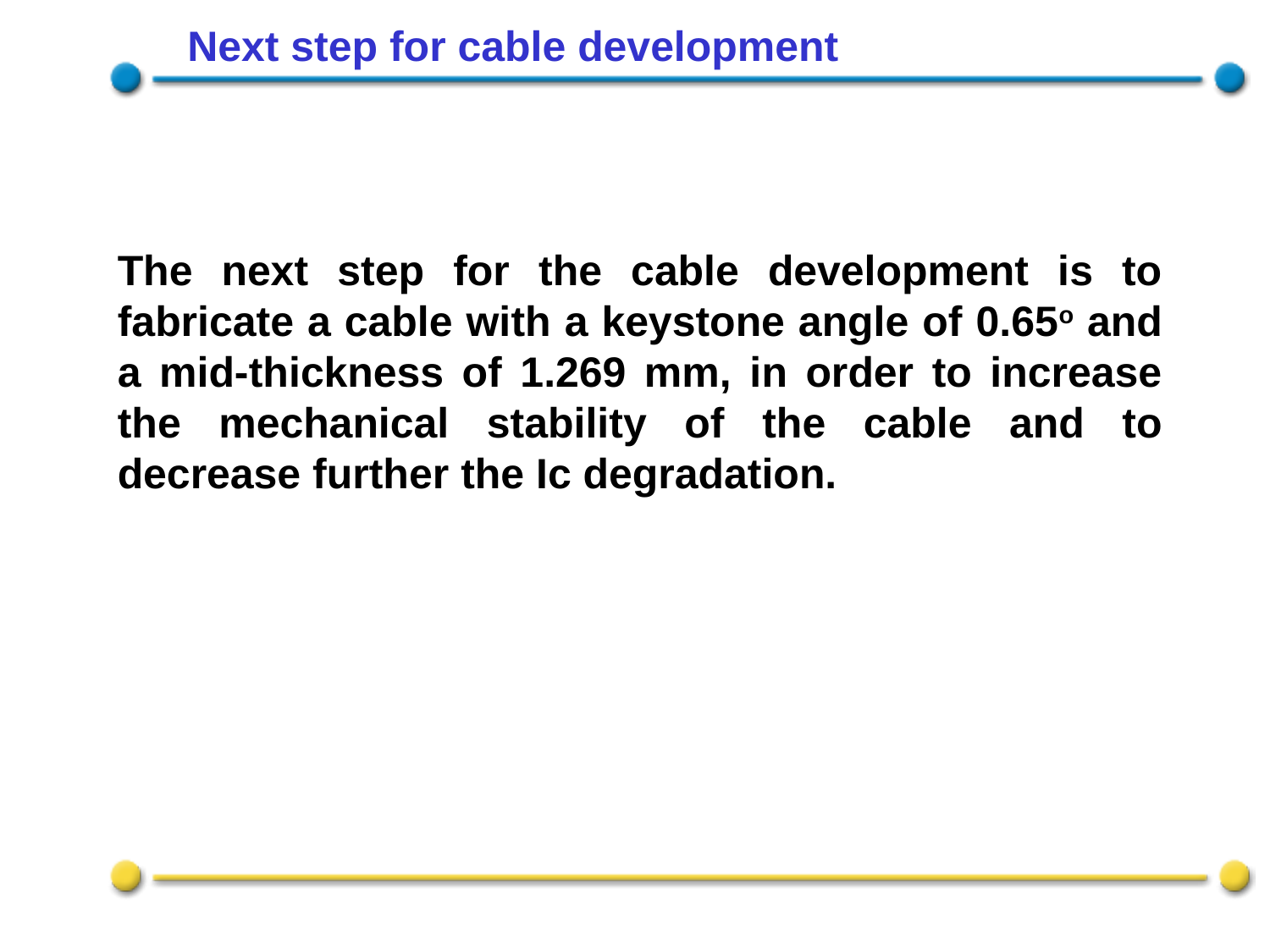

Next step for cable development
The next step for the cable development is to fabricate a cable with a keystone angle of 0.65o and a mid-thickness of 1.269 mm, in order to increase the mechanical stability of the cable and to decrease further the Ic degradation.